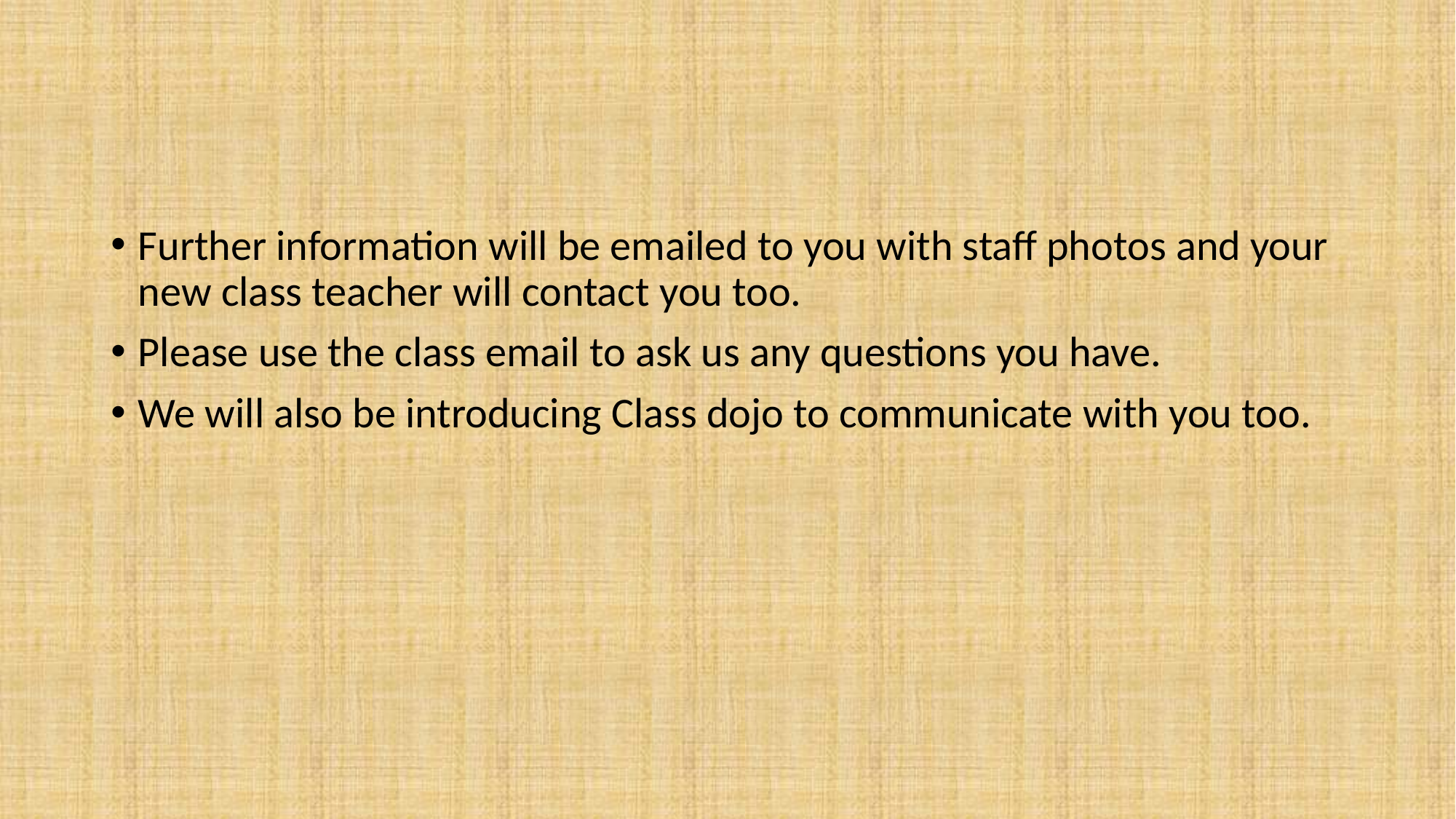

#
Further information will be emailed to you with staff photos and your new class teacher will contact you too.
Please use the class email to ask us any questions you have.
We will also be introducing Class dojo to communicate with you too.